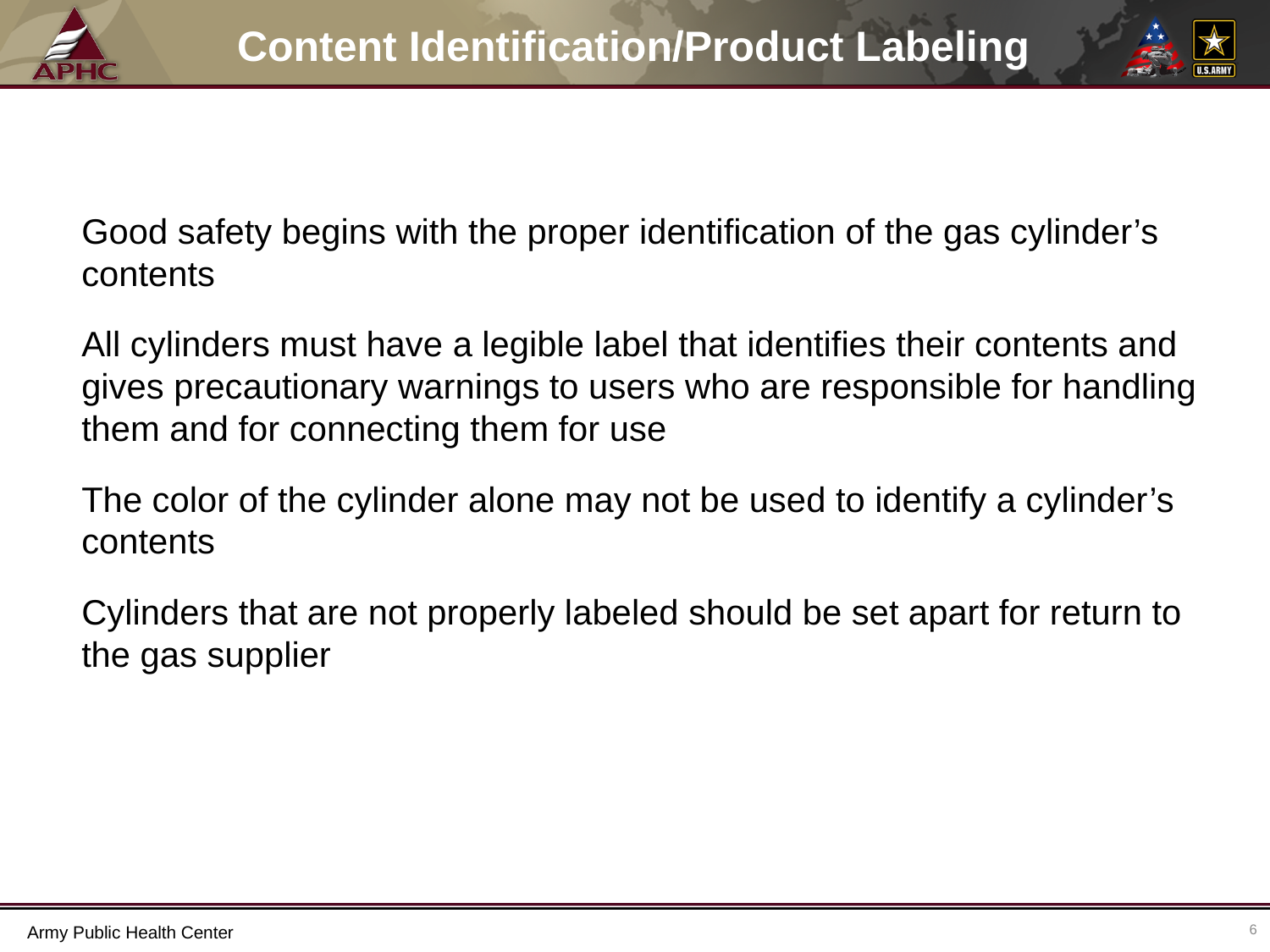

# Content Identification/Product Labeling
Good safety begins with the proper identification of the gas cylinder’s contents
All cylinders must have a legible label that identifies their contents and gives precautionary warnings to users who are responsible for handling them and for connecting them for use
The color of the cylinder alone may not be used to identify a cylinder’s contents
Cylinders that are not properly labeled should be set apart for return to the gas supplier
6